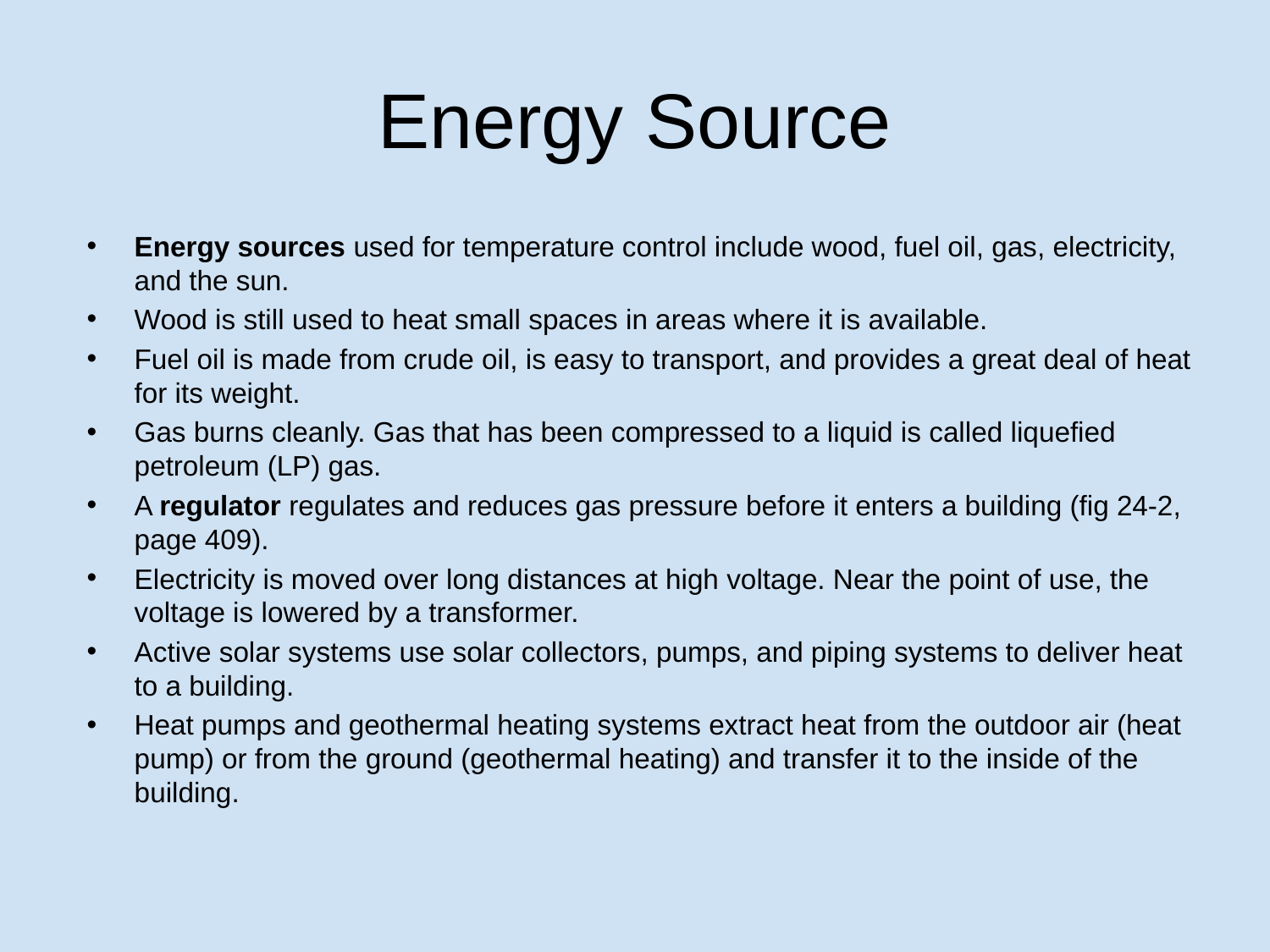

# Energy Source
Energy sources used for temperature control include wood, fuel oil, gas, electricity, and the sun.
Wood is still used to heat small spaces in areas where it is available.
Fuel oil is made from crude oil, is easy to transport, and provides a great deal of heat for its weight.
Gas burns cleanly. Gas that has been compressed to a liquid is called liquefied petroleum (LP) gas.
A regulator regulates and reduces gas pressure before it enters a building (fig 24-2, page 409).
Electricity is moved over long distances at high voltage. Near the point of use, the voltage is lowered by a transformer.
Active solar systems use solar collectors, pumps, and piping systems to deliver heat to a building.
Heat pumps and geothermal heating systems extract heat from the outdoor air (heat pump) or from the ground (geothermal heating) and transfer it to the inside of the building.